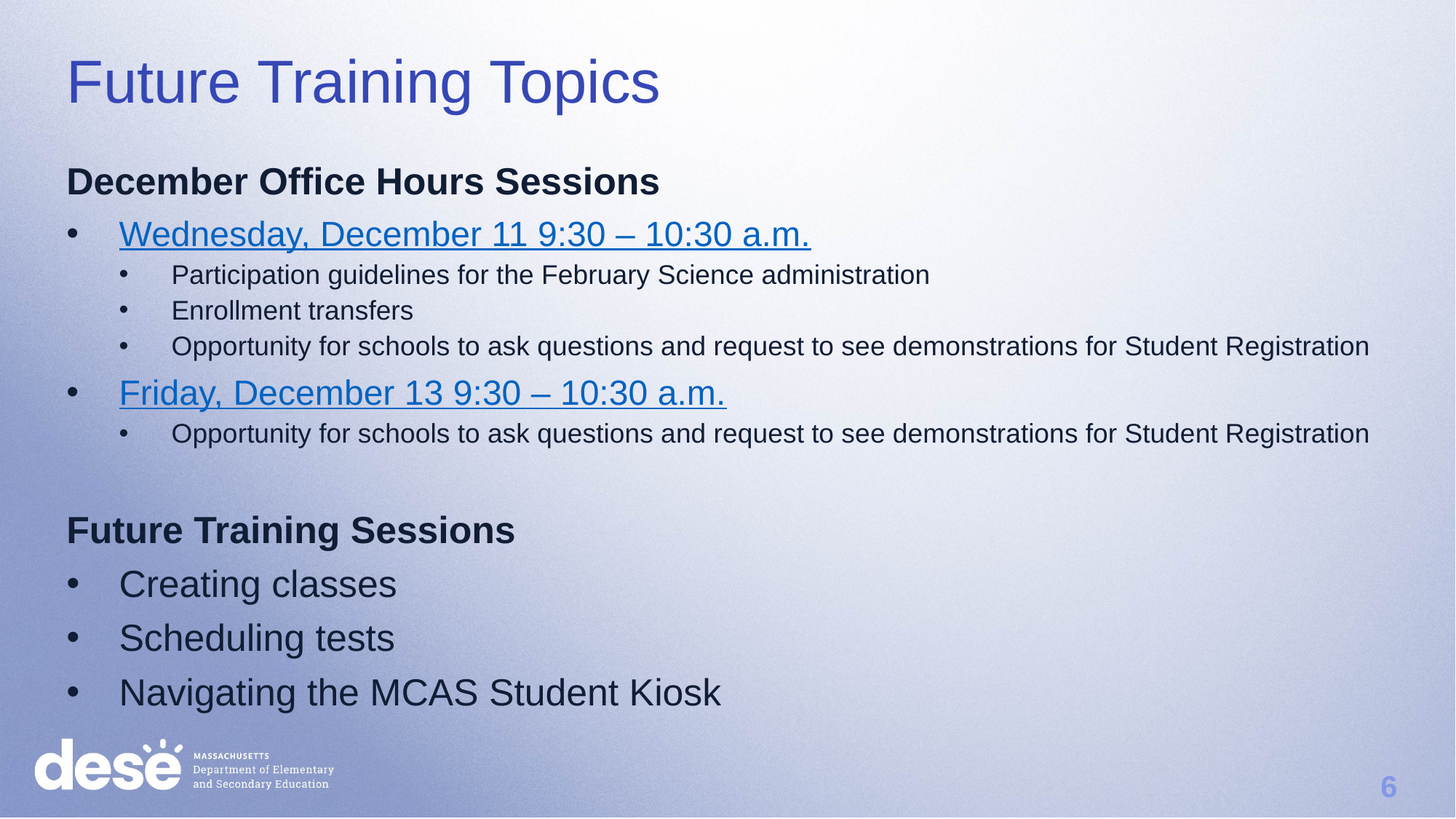

# Future Training Topics
December Office Hours Sessions
Wednesday, December 11 9:30 – 10:30 a.m.
Participation guidelines for the February Science administration
Enrollment transfers
Opportunity for schools to ask questions and request to see demonstrations for Student Registration
Friday, December 13 9:30 – 10:30 a.m.
Opportunity for schools to ask questions and request to see demonstrations for Student Registration

Future Training Sessions
Creating classes
Scheduling tests
Navigating the MCAS Student Kiosk